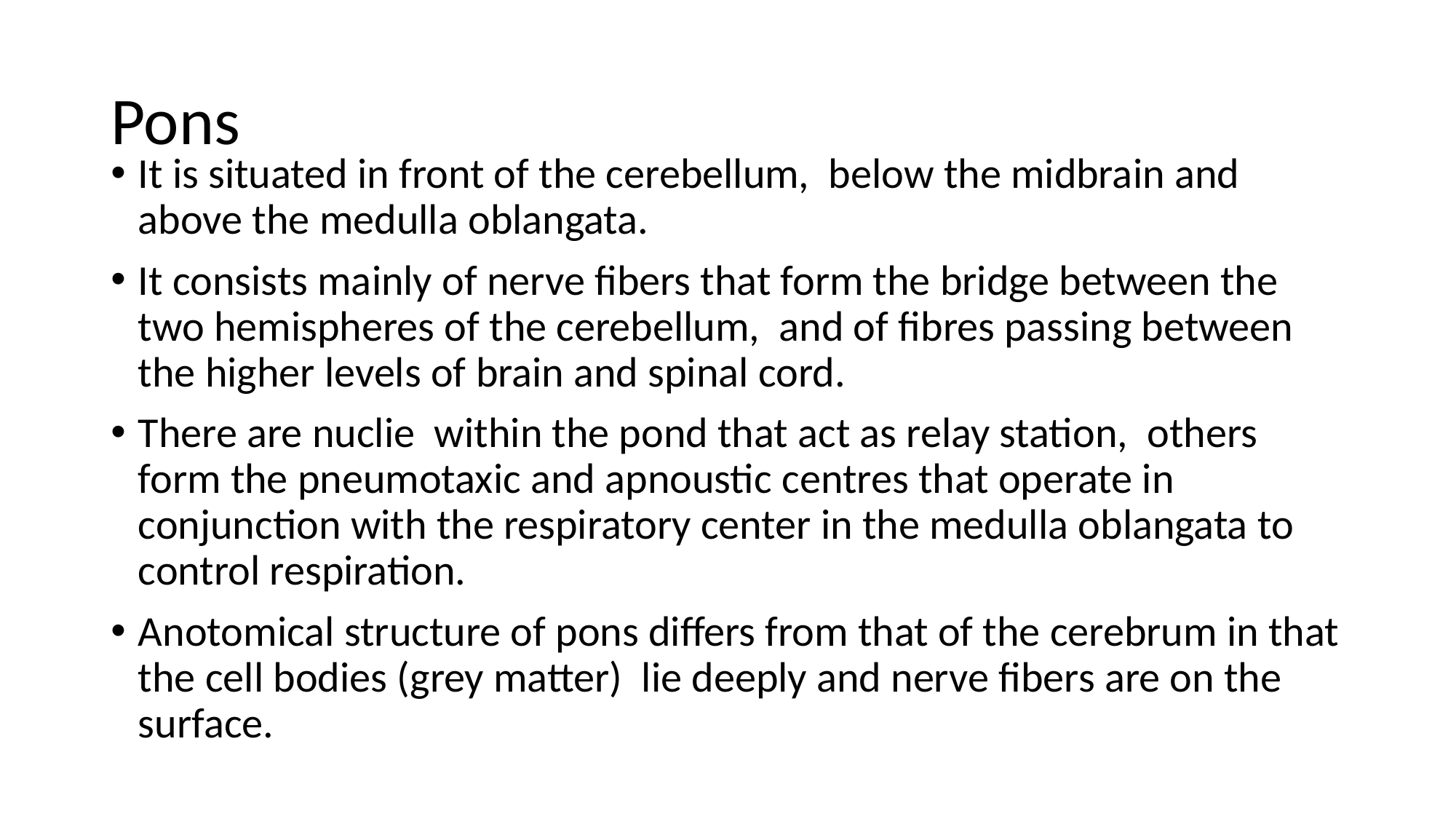

# Pons
It is situated in front of the cerebellum,  below the midbrain and above the medulla oblangata.
It consists mainly of nerve fibers that form the bridge between the two hemispheres of the cerebellum,  and of fibres passing between the higher levels of brain and spinal cord.
There are nuclie  within the pond that act as relay station,  others form the pneumotaxic and apnoustic centres that operate in conjunction with the respiratory center in the medulla oblangata to control respiration.
Anotomical structure of pons differs from that of the cerebrum in that the cell bodies (grey matter)  lie deeply and nerve fibers are on the surface.